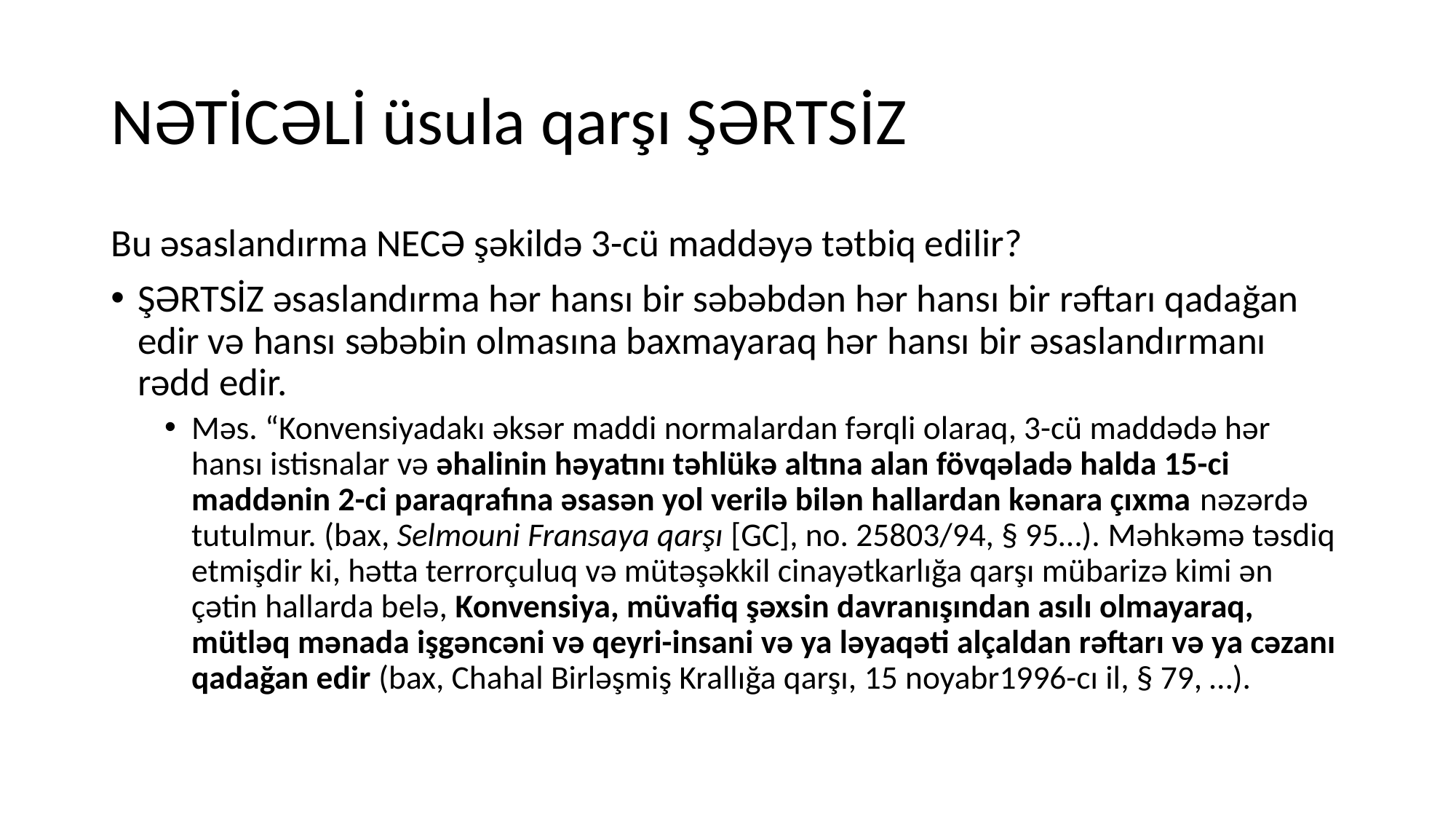

# NƏTİCƏLİ üsula qarşı ŞƏRTSİZ
Bu əsaslandırma NECƏ şəkildə 3-cü maddəyə tətbiq edilir?
ŞƏRTSİZ əsaslandırma hər hansı bir səbəbdən hər hansı bir rəftarı qadağan edir və hansı səbəbin olmasına baxmayaraq hər hansı bir əsaslandırmanı rədd edir.
Məs. “Konvensiyadakı əksər maddi normalardan fərqli olaraq, 3-cü maddədə hər hansı istisnalar və əhalinin həyatını təhlükə altına alan fövqəladə halda 15-ci maddənin 2-ci paraqrafına əsasən yol verilə bilən hallardan kənara çıxma nəzərdə tutulmur. (bax, Selmouni Fransaya qarşı [GC], no. 25803/94, § 95…). Məhkəmə təsdiq etmişdir ki, hətta terrorçuluq və mütəşəkkil cinayətkarlığa qarşı mübarizə kimi ən çətin hallarda belə, Konvensiya, müvafiq şəxsin davranışından asılı olmayaraq, mütləq mənada işgəncəni və qeyri-insani və ya ləyaqəti alçaldan rəftarı və ya cəzanı qadağan edir (bax, Chahal Birləşmiş Krallığa qarşı, 15 noyabr1996-cı il, § 79, …).